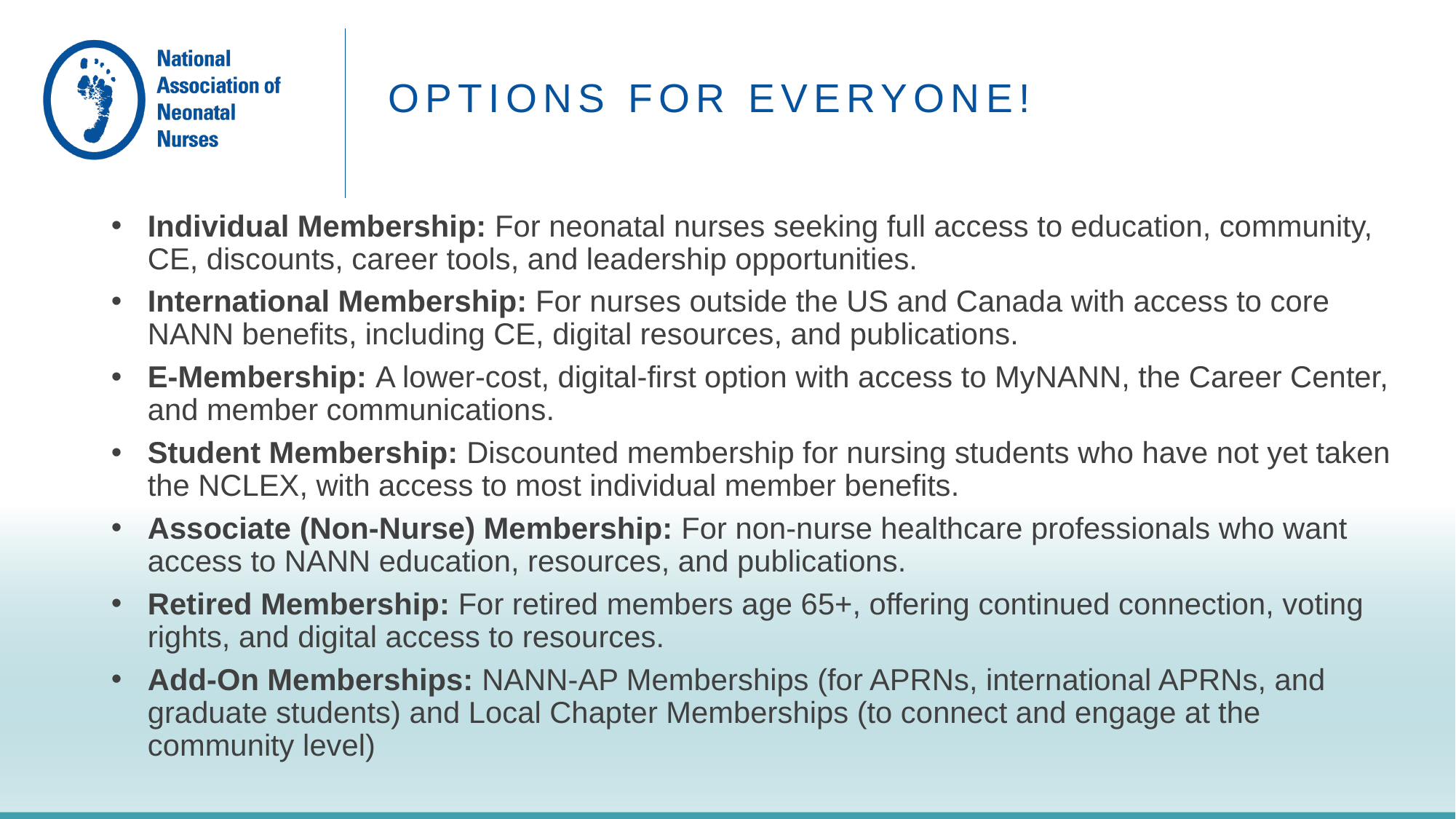

OPTIONS FOR EVERYONE!
Individual Membership: For neonatal nurses seeking full access to education, community, CE, discounts, career tools, and leadership opportunities.
International Membership: For nurses outside the US and Canada with access to core NANN benefits, including CE, digital resources, and publications.
E-Membership: A lower-cost, digital-first option with access to MyNANN, the Career Center, and member communications.
Student Membership: Discounted membership for nursing students who have not yet taken the NCLEX, with access to most individual member benefits.
Associate (Non-Nurse) Membership: For non-nurse healthcare professionals who want access to NANN education, resources, and publications.
Retired Membership: For retired members age 65+, offering continued connection, voting rights, and digital access to resources.
Add-On Memberships: NANN-AP Memberships (for APRNs, international APRNs, and graduate students) and Local Chapter Memberships (to connect and engage at the community level)